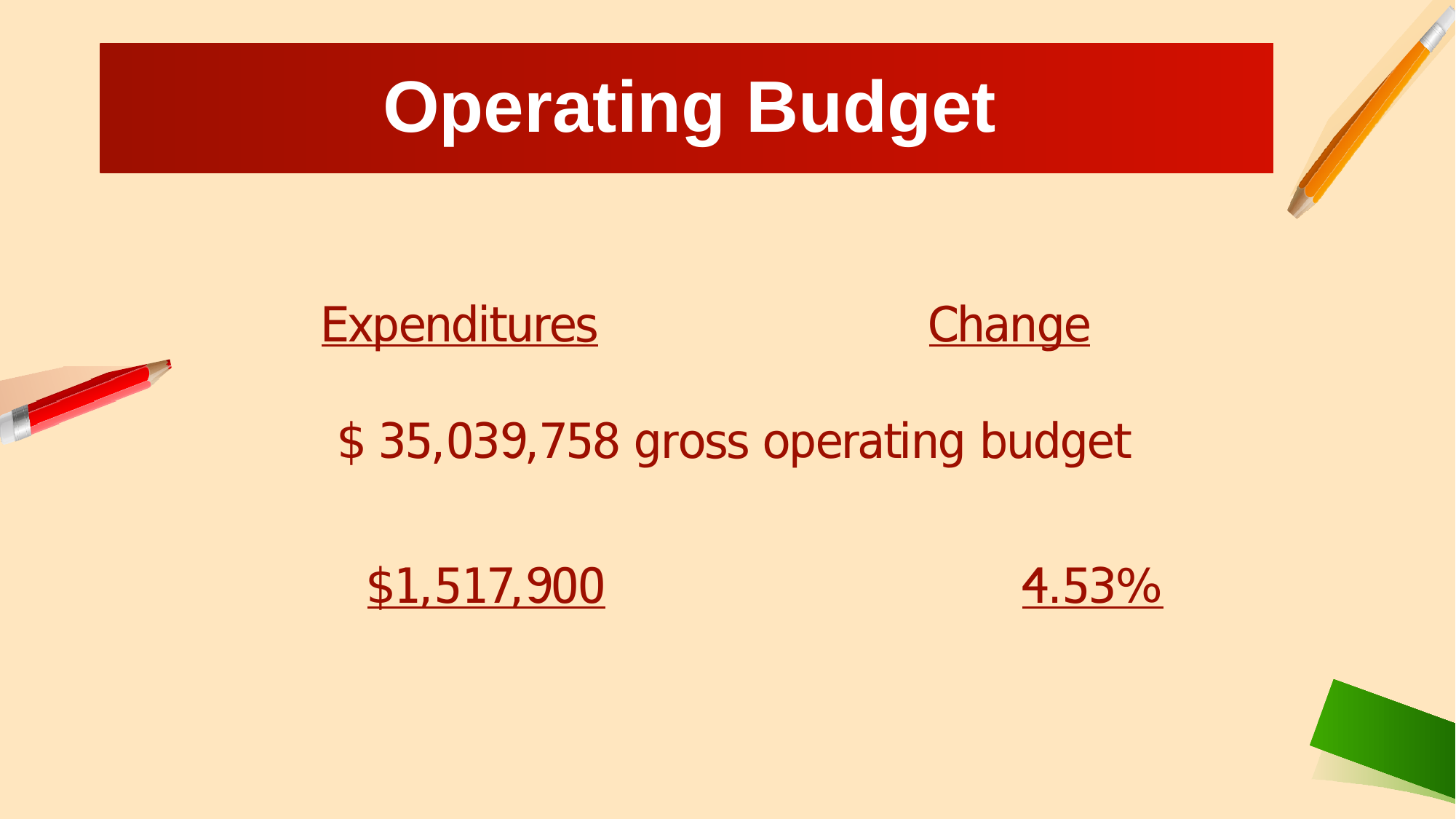

Operating Budget
Expenditures				Change

$ 35,039,758 gross operating budget

	$1,517,900				4.53%